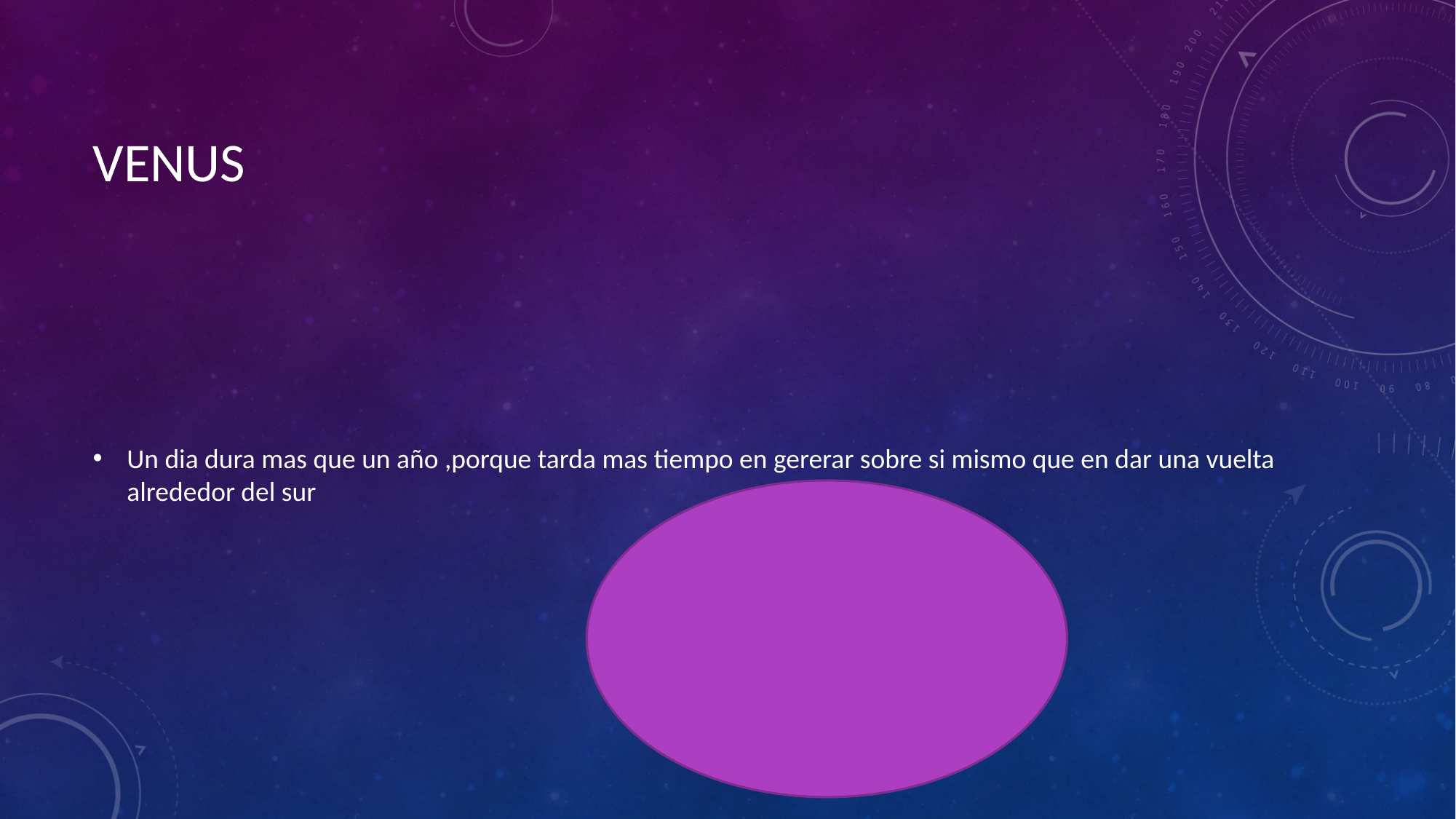

# Venus
Un dia dura mas que un año ,porque tarda mas tiempo en gererar sobre si mismo que en dar una vuelta alrededor del sur